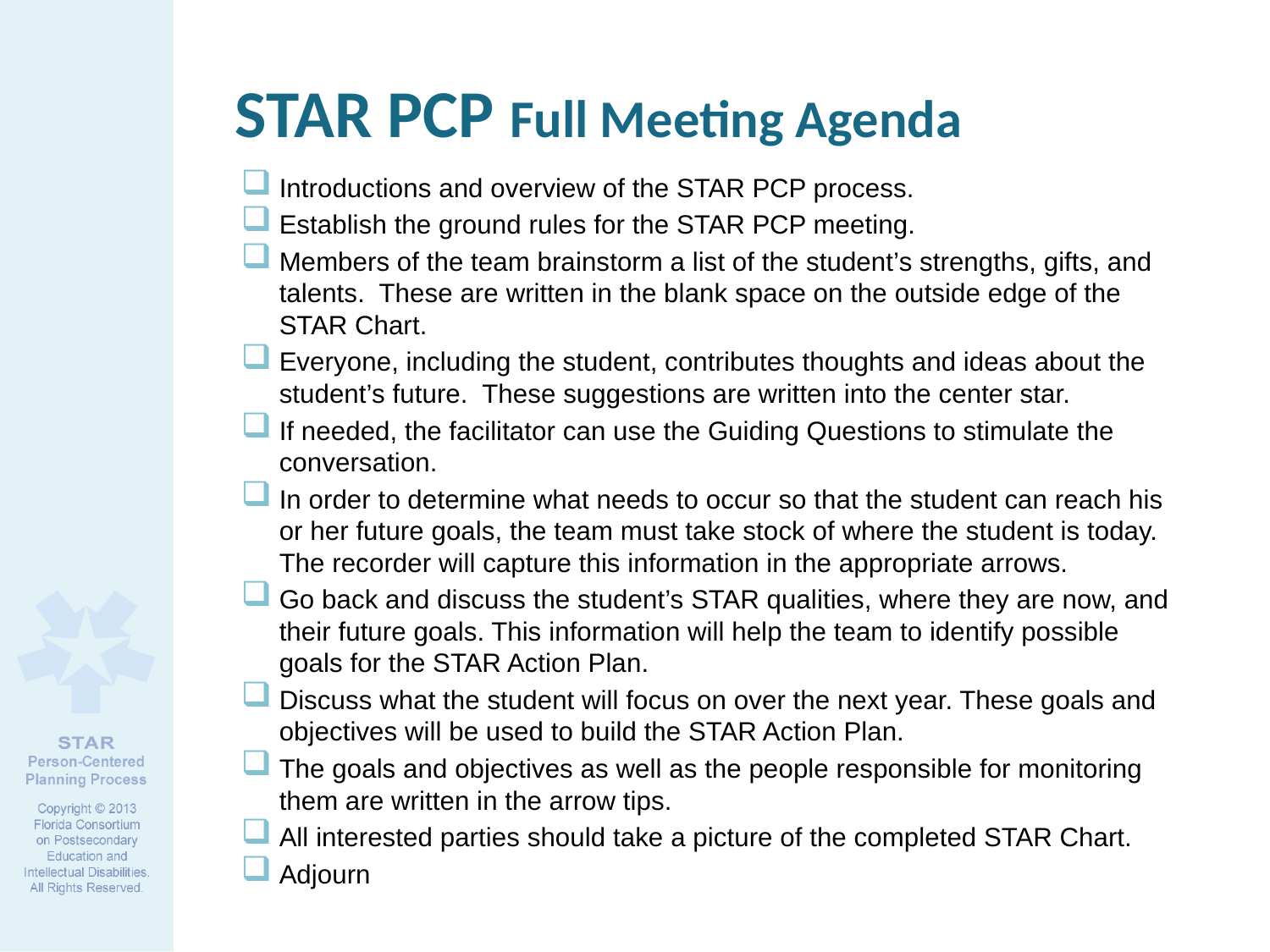

# STAR PCP Full Meeting Agenda
Introductions and overview of the STAR PCP process.
Establish the ground rules for the STAR PCP meeting.
Members of the team brainstorm a list of the student’s strengths, gifts, and talents.  These are written in the blank space on the outside edge of the STAR Chart.
Everyone, including the student, contributes thoughts and ideas about the student’s future.  These suggestions are written into the center star.
If needed, the facilitator can use the Guiding Questions to stimulate the conversation.
In order to determine what needs to occur so that the student can reach his or her future goals, the team must take stock of where the student is today.  The recorder will capture this information in the appropriate arrows.
Go back and discuss the student’s STAR qualities, where they are now, and their future goals. This information will help the team to identify possible goals for the STAR Action Plan.
Discuss what the student will focus on over the next year. These goals and objectives will be used to build the STAR Action Plan.
The goals and objectives as well as the people responsible for monitoring them are written in the arrow tips.
All interested parties should take a picture of the completed STAR Chart.
Adjourn